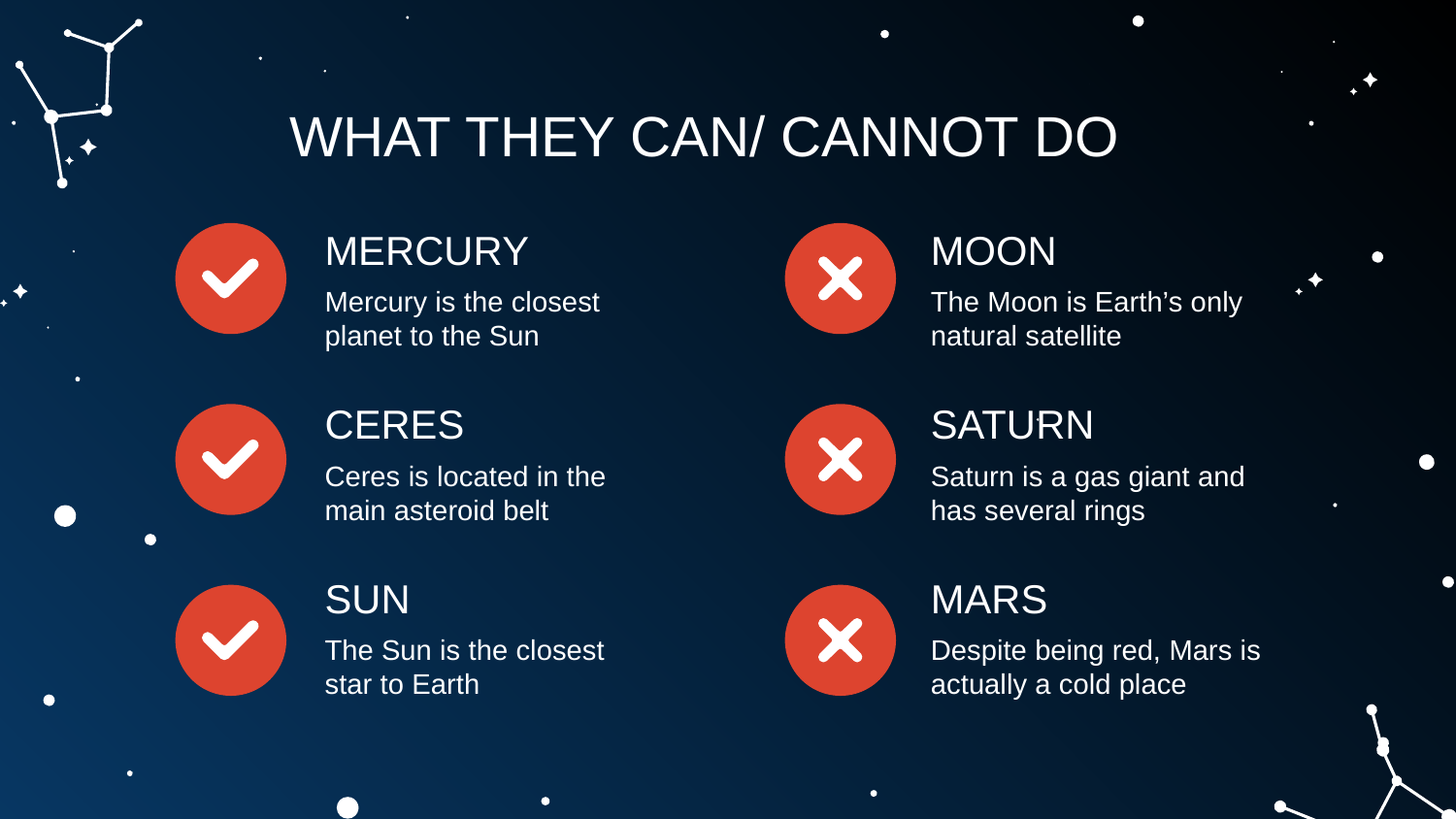

# WHAT THEY CAN/ CANNOT DO
MERCURY
MOON

Mercury is the closest planet to the Sun
The Moon is Earth’s only natural satellite
CERES
SATURN

Saturn is a gas giant and has several rings
Ceres is located in the main asteroid belt
SUN
MARS

The Sun is the closest star to Earth
Despite being red, Mars is actually a cold place